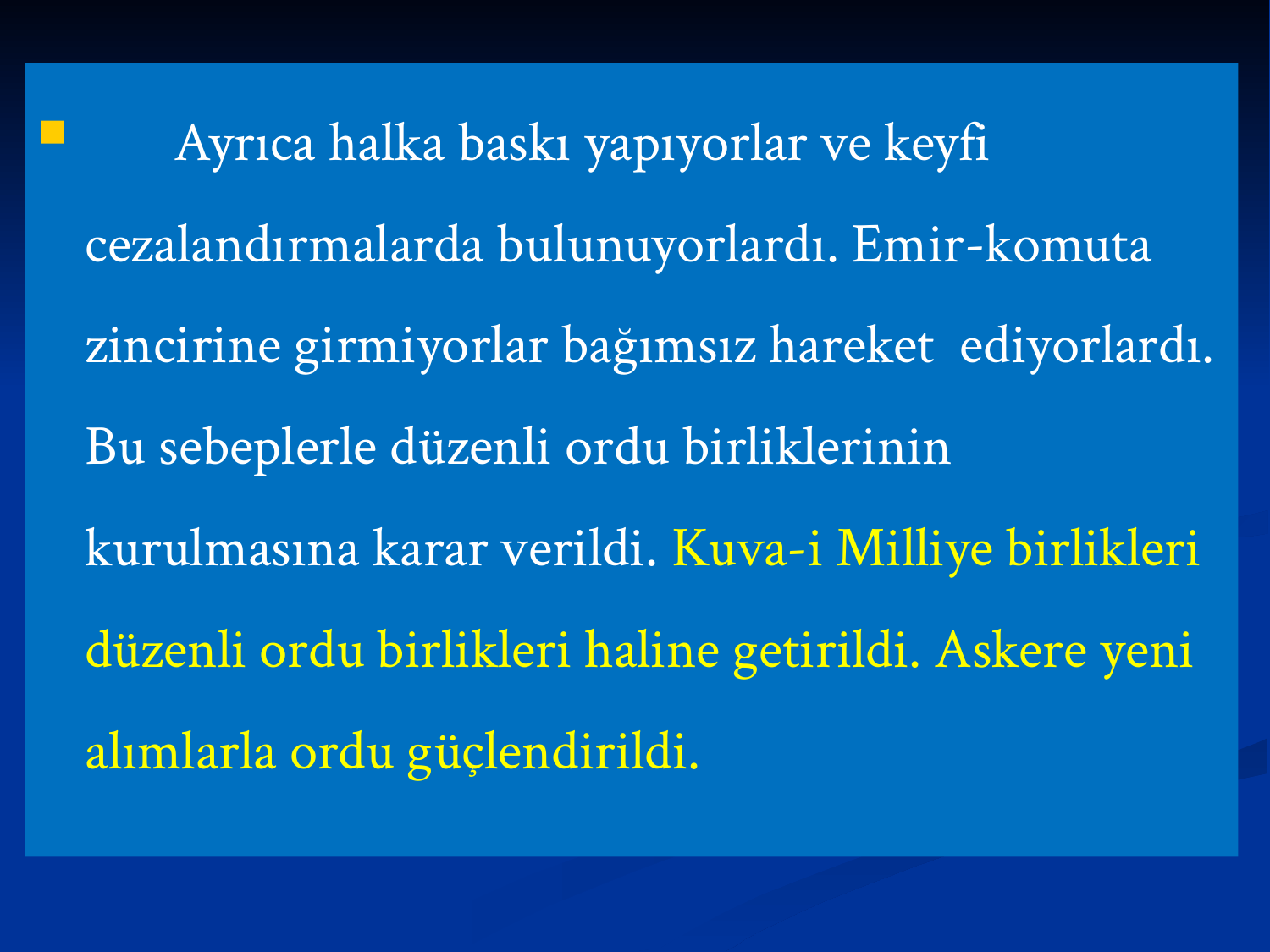

Ayrıca halka baskı yapıyorlar ve keyfi cezalandırmalarda bulunuyorlardı. Emir-komuta zincirine girmiyorlar bağımsız hareket  ediyorlardı. Bu sebeplerle düzenli ordu birliklerinin kurulmasına karar verildi. Kuva-i Milliye birlikleri düzenli ordu birlikleri haline getirildi. Askere yeni alımlarla ordu güçlendirildi.